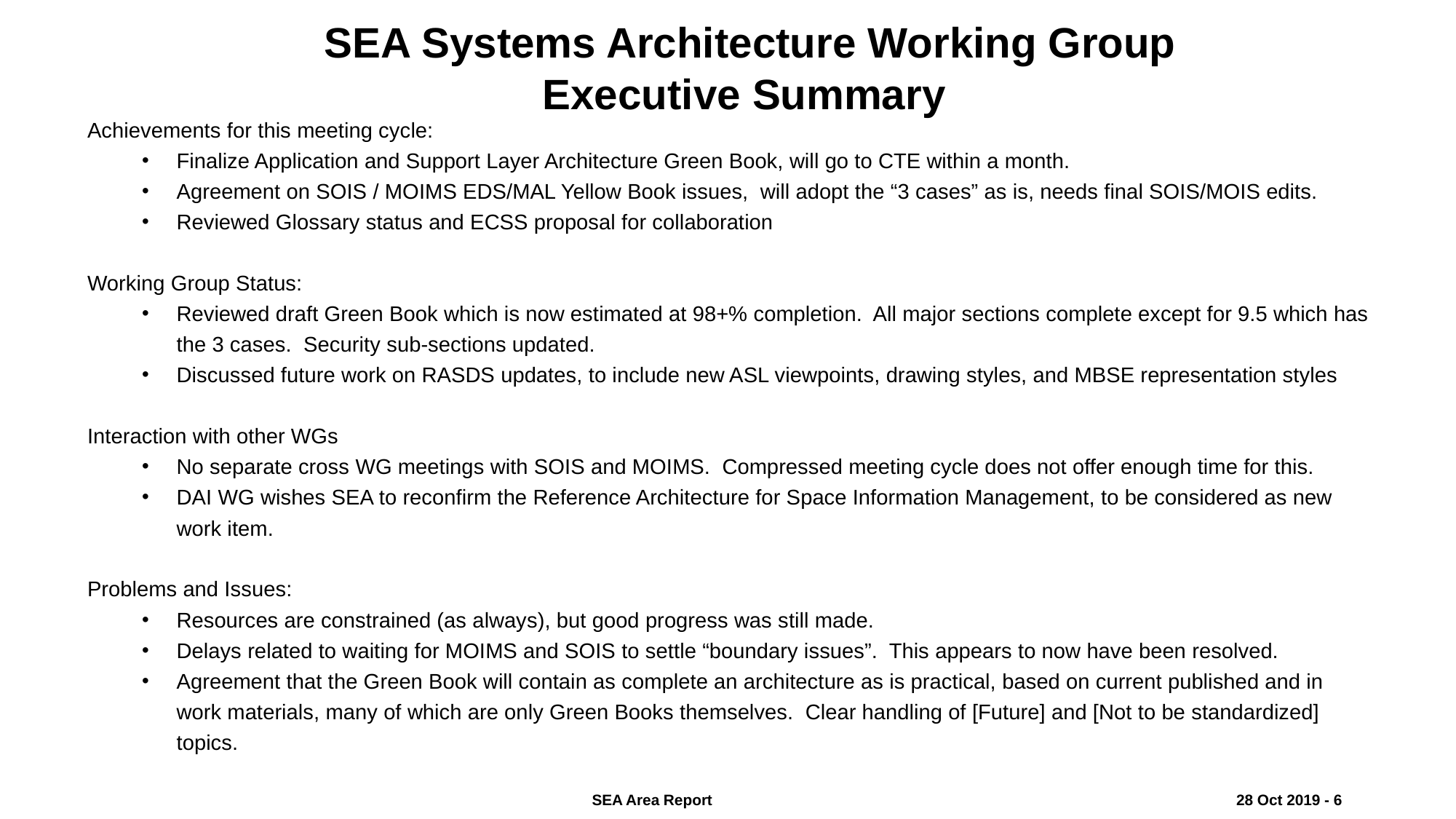

SEA Systems Architecture Working Group
Executive Summary
Achievements for this meeting cycle:
Finalize Application and Support Layer Architecture Green Book, will go to CTE within a month.
Agreement on SOIS / MOIMS EDS/MAL Yellow Book issues,  will adopt the “3 cases” as is, needs final SOIS/MOIS edits.
Reviewed Glossary status and ECSS proposal for collaboration

Working Group Status:
Reviewed draft Green Book which is now estimated at 98+% completion.  All major sections complete except for 9.5 which has the 3 cases.  Security sub-sections updated.
Discussed future work on RASDS updates, to include new ASL viewpoints, drawing styles, and MBSE representation styles

Interaction with other WGs
No separate cross WG meetings with SOIS and MOIMS.  Compressed meeting cycle does not offer enough time for this.
DAI WG wishes SEA to reconfirm the Reference Architecture for Space Information Management, to be considered as new work item.

Problems and Issues:
Resources are constrained (as always), but good progress was still made.
Delays related to waiting for MOIMS and SOIS to settle “boundary issues”.  This appears to now have been resolved.
Agreement that the Green Book will contain as complete an architecture as is practical, based on current published and in work materials, many of which are only Green Books themselves.  Clear handling of [Future] and [Not to be standardized] topics.